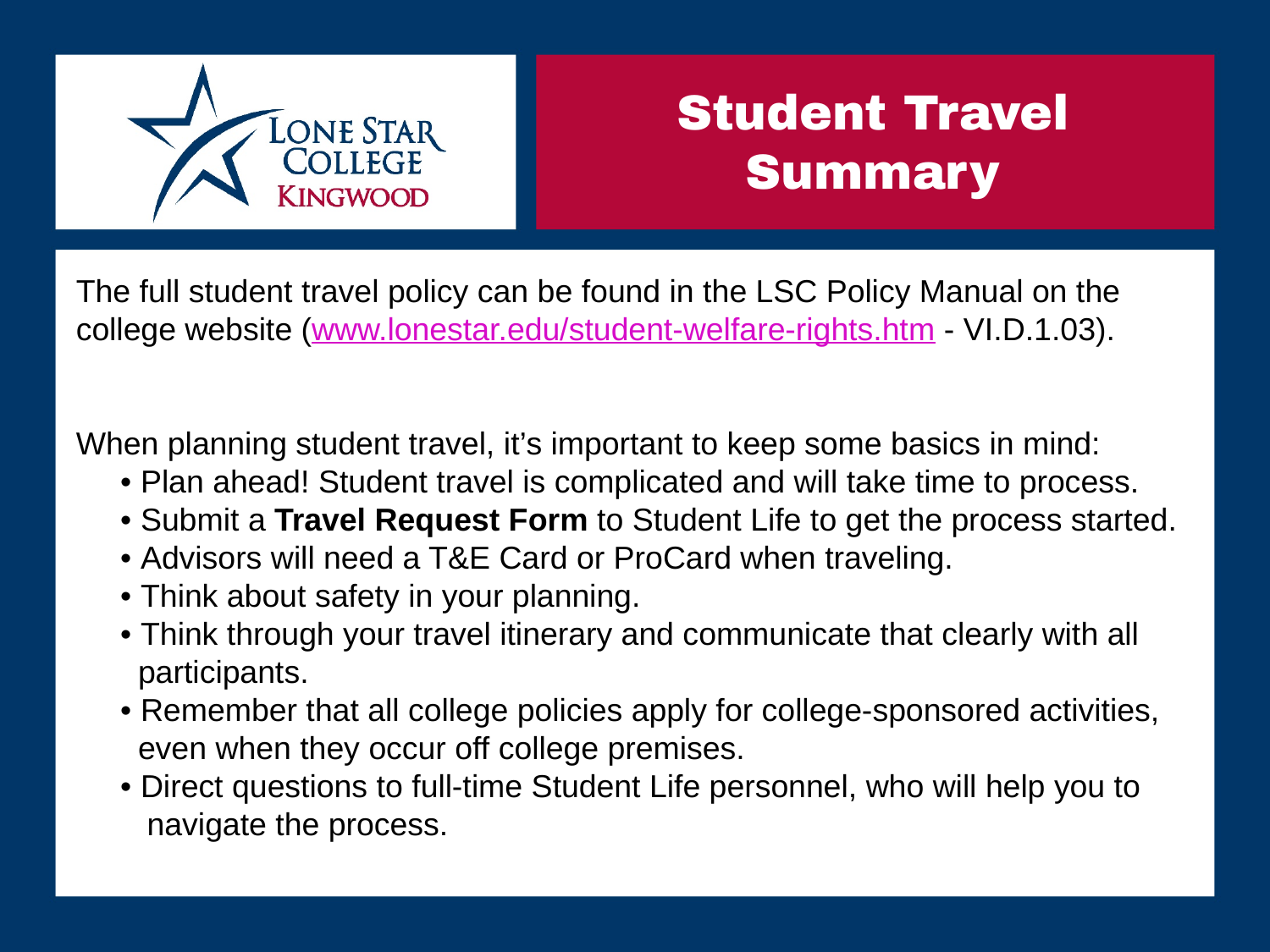

Student Travel
Summary
The full student travel policy can be found in the LSC Policy Manual on the college website (www.lonestar.edu/student-welfare-rights.htm - VI.D.1.03).

When planning student travel, it’s important to keep some basics in mind:
     • Plan ahead! Student travel is complicated and will take time to process.
     • Submit a Travel Request Form to Student Life to get the process started.
     • Advisors will need a T&E Card or ProCard when traveling.
     • Think about safety in your planning.
     • Think through your travel itinerary and communicate that clearly with all
       participants.
     • Remember that all college policies apply for college-sponsored activities,
       even when they occur off college premises.
     • Direct questions to full-time Student Life personnel, who will help you to
        navigate the process.